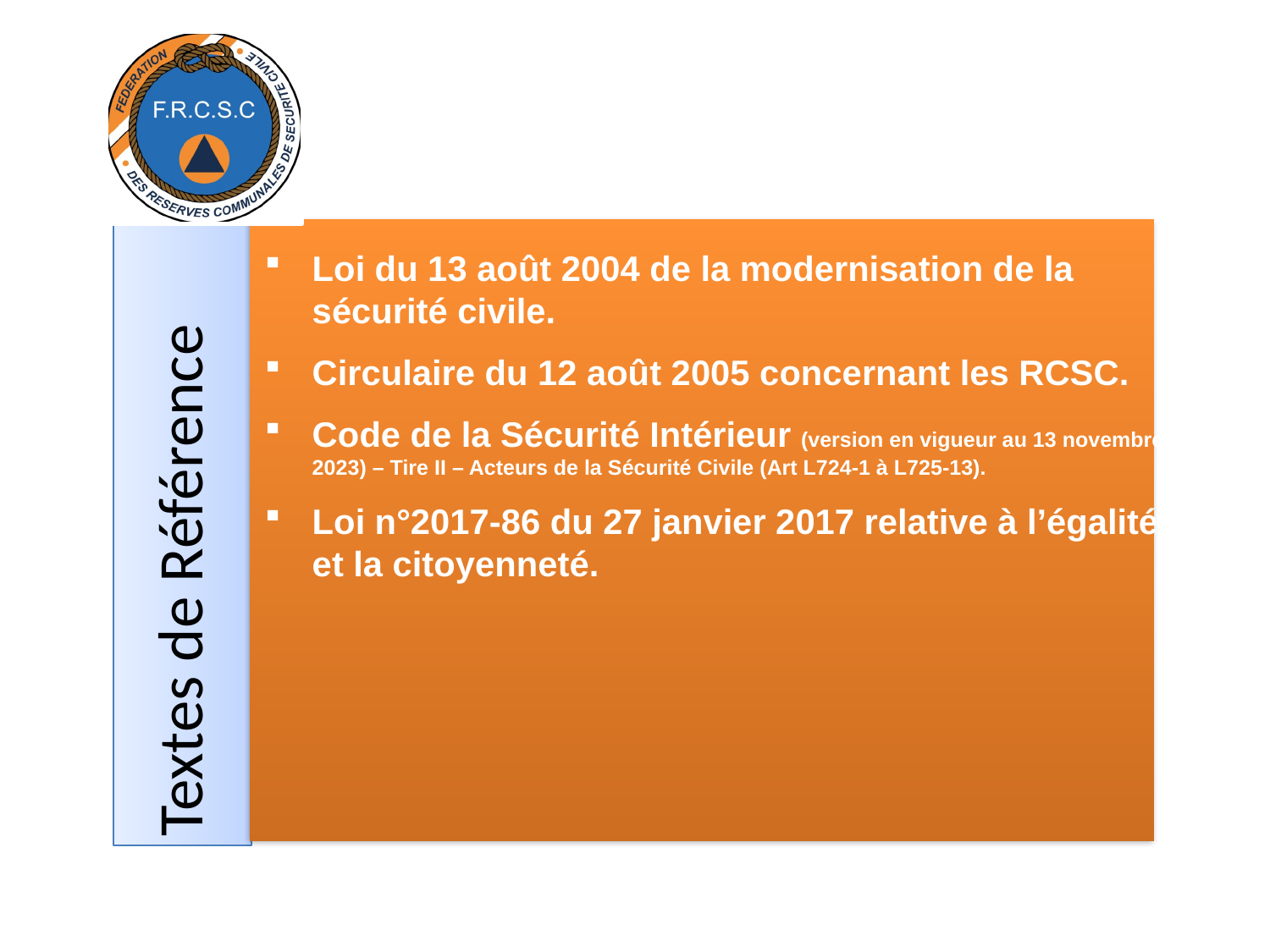

Textes de Référence
Loi du 13 août 2004 de la modernisation de la sécurité civile.
Circulaire du 12 août 2005 concernant les RCSC.
Code de la Sécurité Intérieur (version en vigueur au 13 novembre 2023) – Tire II – Acteurs de la Sécurité Civile (Art L724-1 à L725-13).
Loi n°2017-86 du 27 janvier 2017 relative à l’égalité et la citoyenneté.